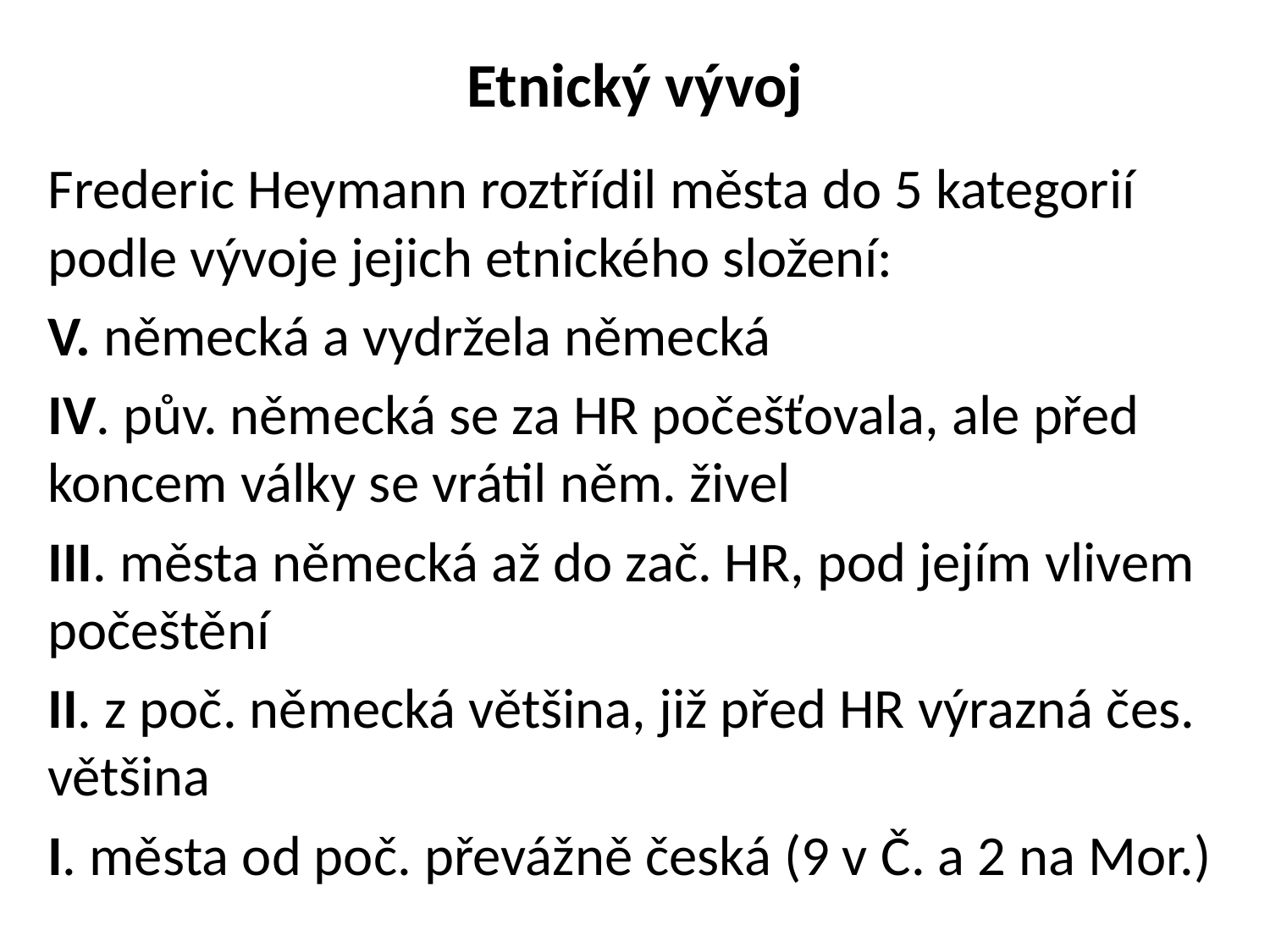

# Etnický vývoj
Frederic Heymann roztřídil města do 5 kategorií podle vývoje jejich etnického složení:
V. německá a vydržela německá
IV. pův. německá se za HR počešťovala, ale před koncem války se vrátil něm. živel
III. města německá až do zač. HR, pod jejím vlivem počeštění
II. z poč. německá většina, již před HR výrazná čes. většina
I. města od poč. převážně česká (9 v Č. a 2 na Mor.)